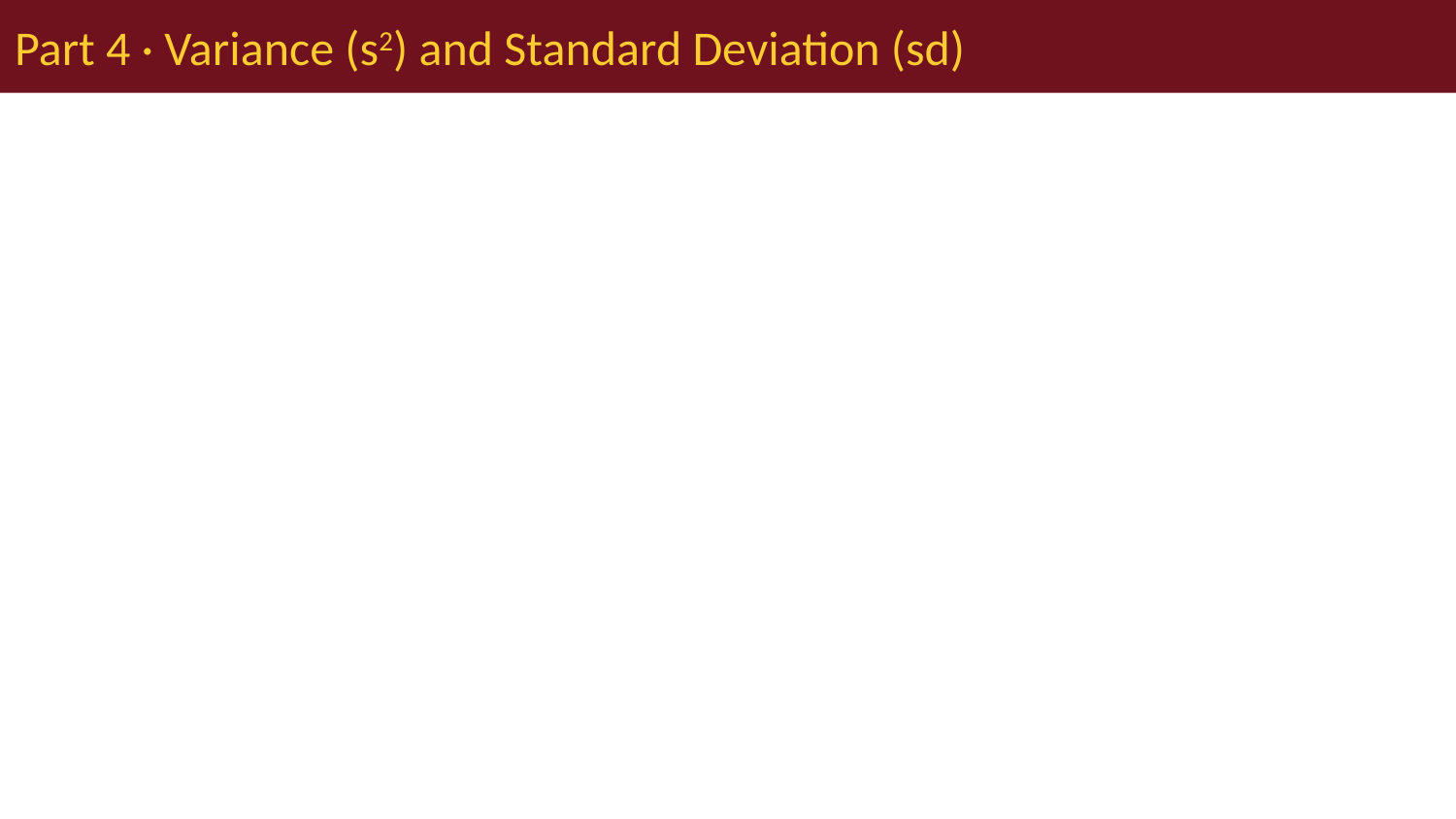

# Part 4 · Variance (s2) and Standard Deviation (sd)